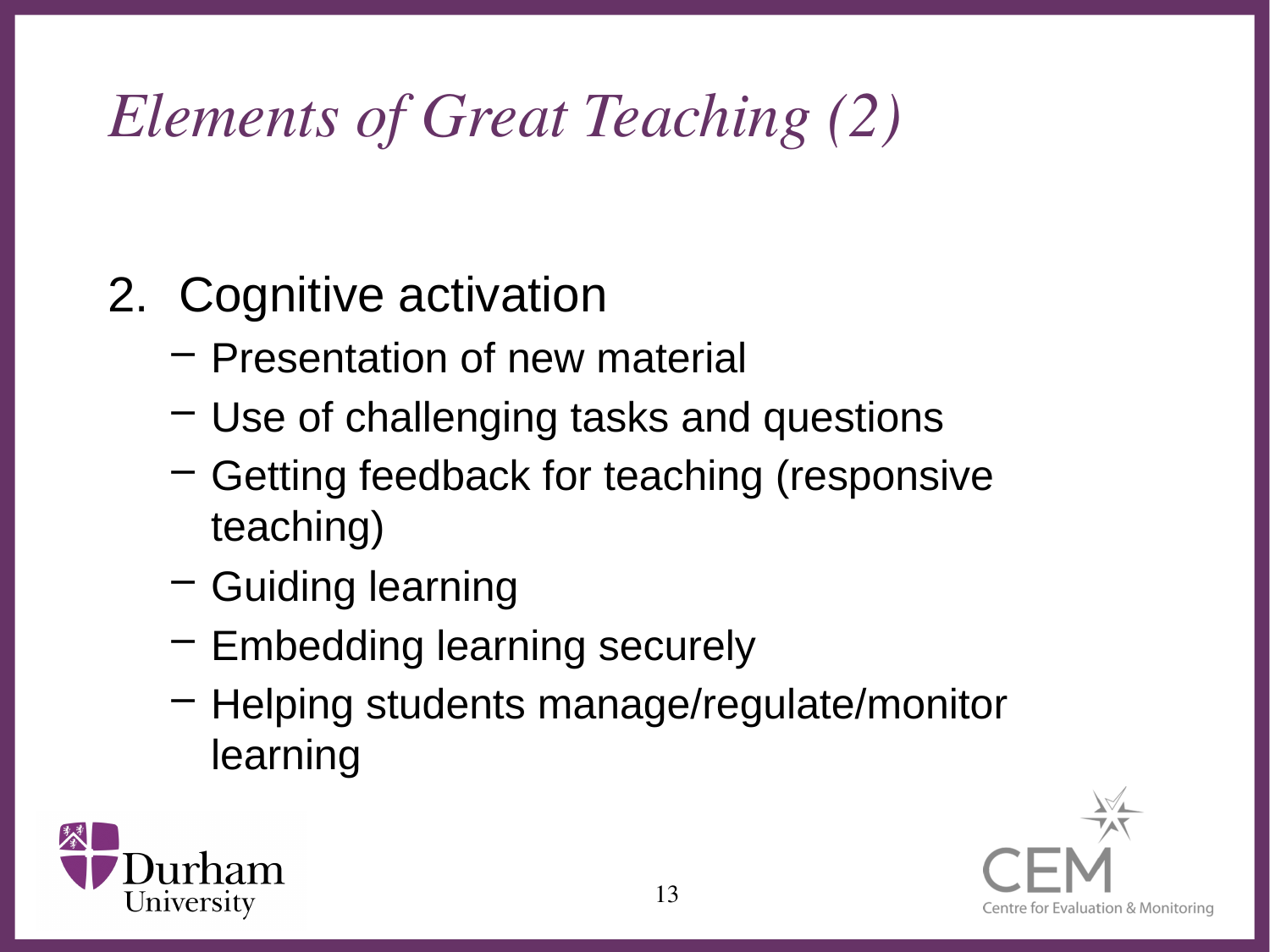

# Elements of Great Teaching (2)
Cognitive activation
Presentation of new material
Use of challenging tasks and questions
Getting feedback for teaching (responsive teaching)
Guiding learning
Embedding learning securely
Helping students manage/regulate/monitor learning
13